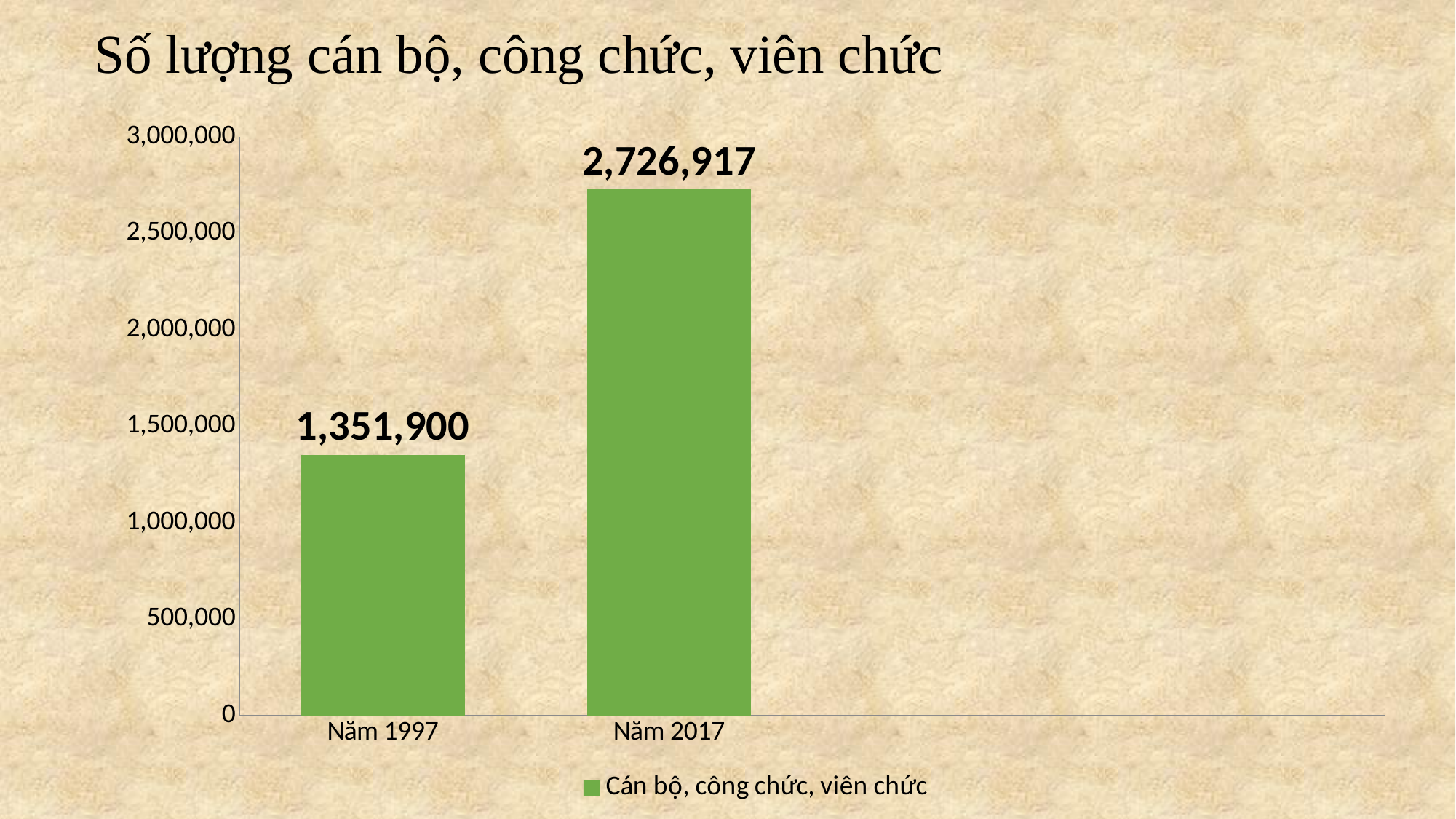

# Số lượng cán bộ, công chức, viên chức

### Chart

| Category | Cán bộ, công chức, viên chức |
|---|---|
| Năm 1997 | 1351900.0 |
| Năm 2017 | 2726917.0 |